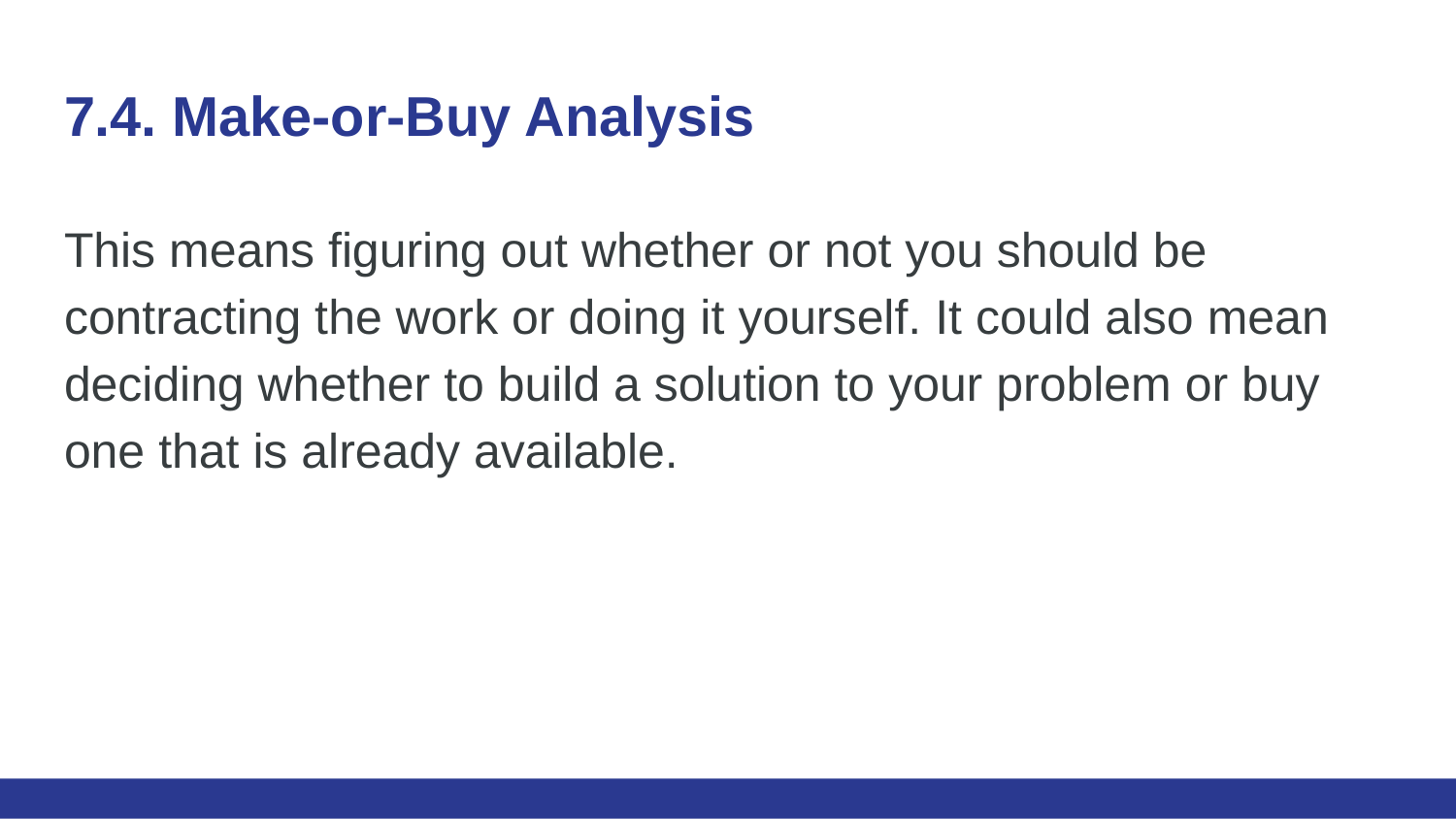

# 7.4. Make-or-Buy Analysis
This means figuring out whether or not you should be contracting the work or doing it yourself. It could also mean deciding whether to build a solution to your problem or buy one that is already available.